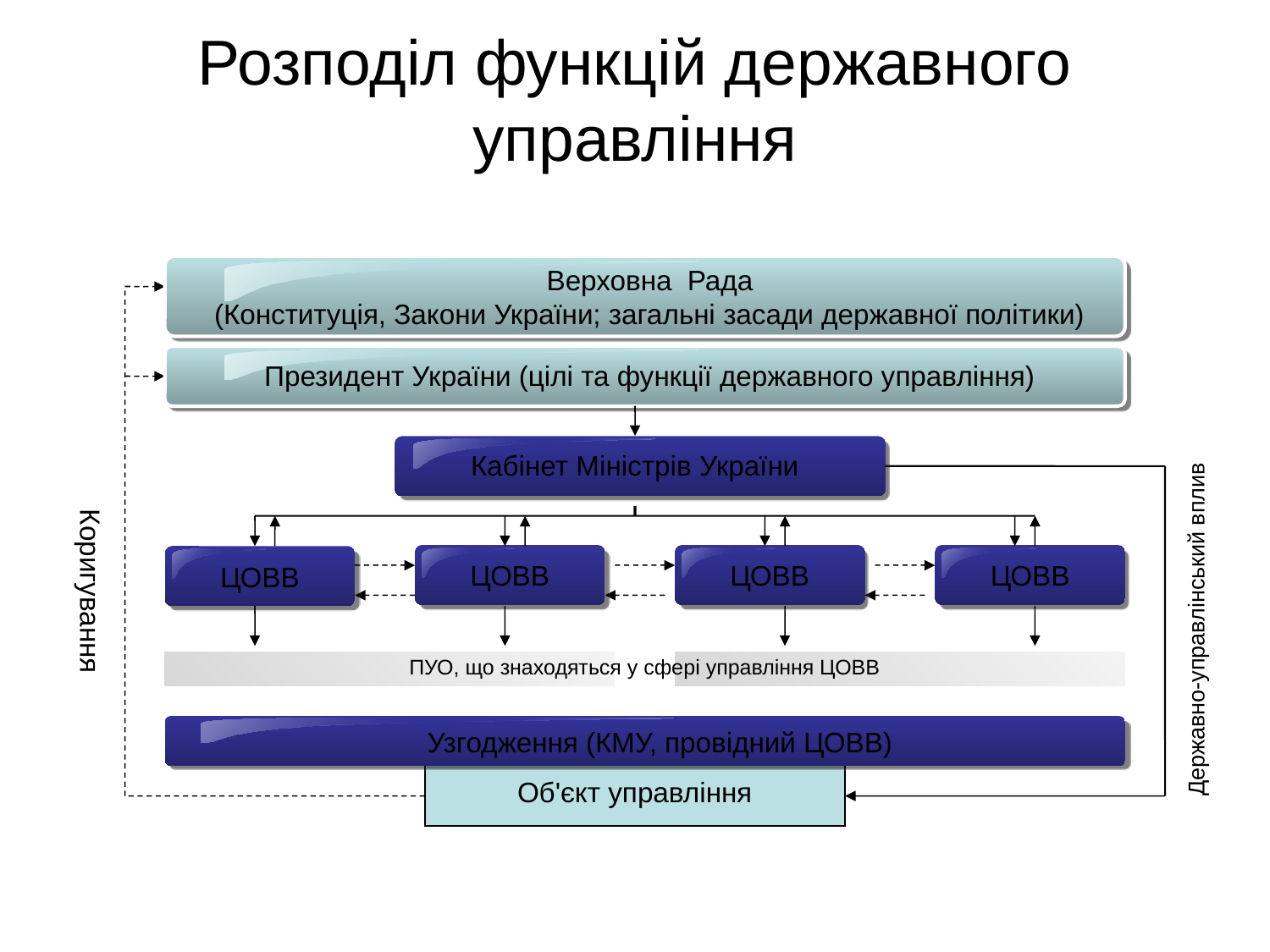

# Розподіл функцій державного управління

Верховна  Рада
(Конституція, Закони України; загальні засади державної політики)

Президент України (цілі та функції державного управління)

Кабінет Міністрів України

Коригування

ЦОВВ

ЦОВВ

ЦОВВ

ЦОВВ

Державно-управлінський вплив
ПУО, що знаходяться у сфері управління ЦОВВ

Узгодження (КМУ, провідний ЦОВВ)
Об'єкт управління